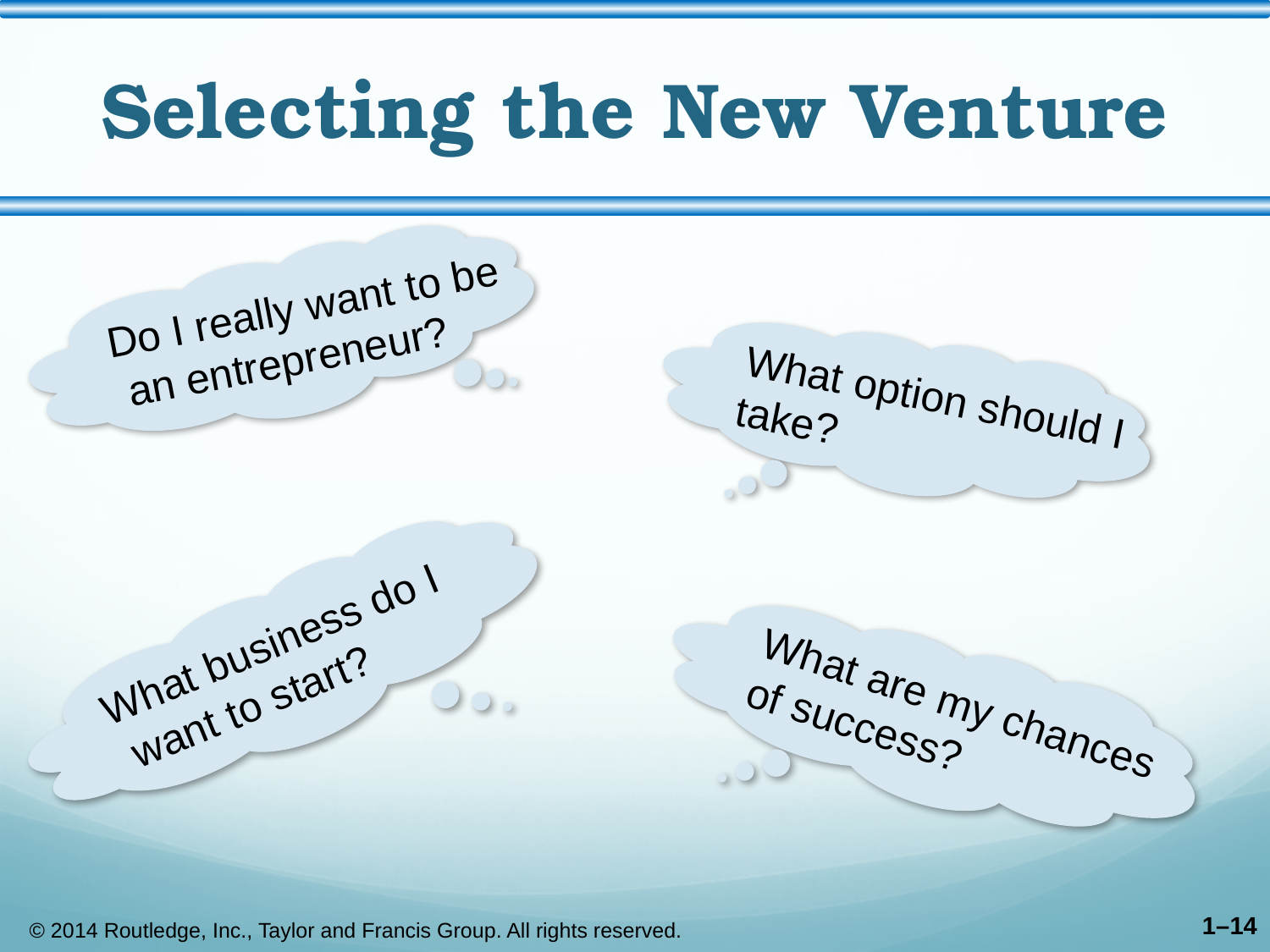

# Selecting the New Venture
Do I really want to be
 an entrepreneur?
What option should I
take?
What business do I
 want to start?
What are my chances
of success?
© 2014 Routledge, Inc., Taylor and Francis Group. All rights reserved.
1–14